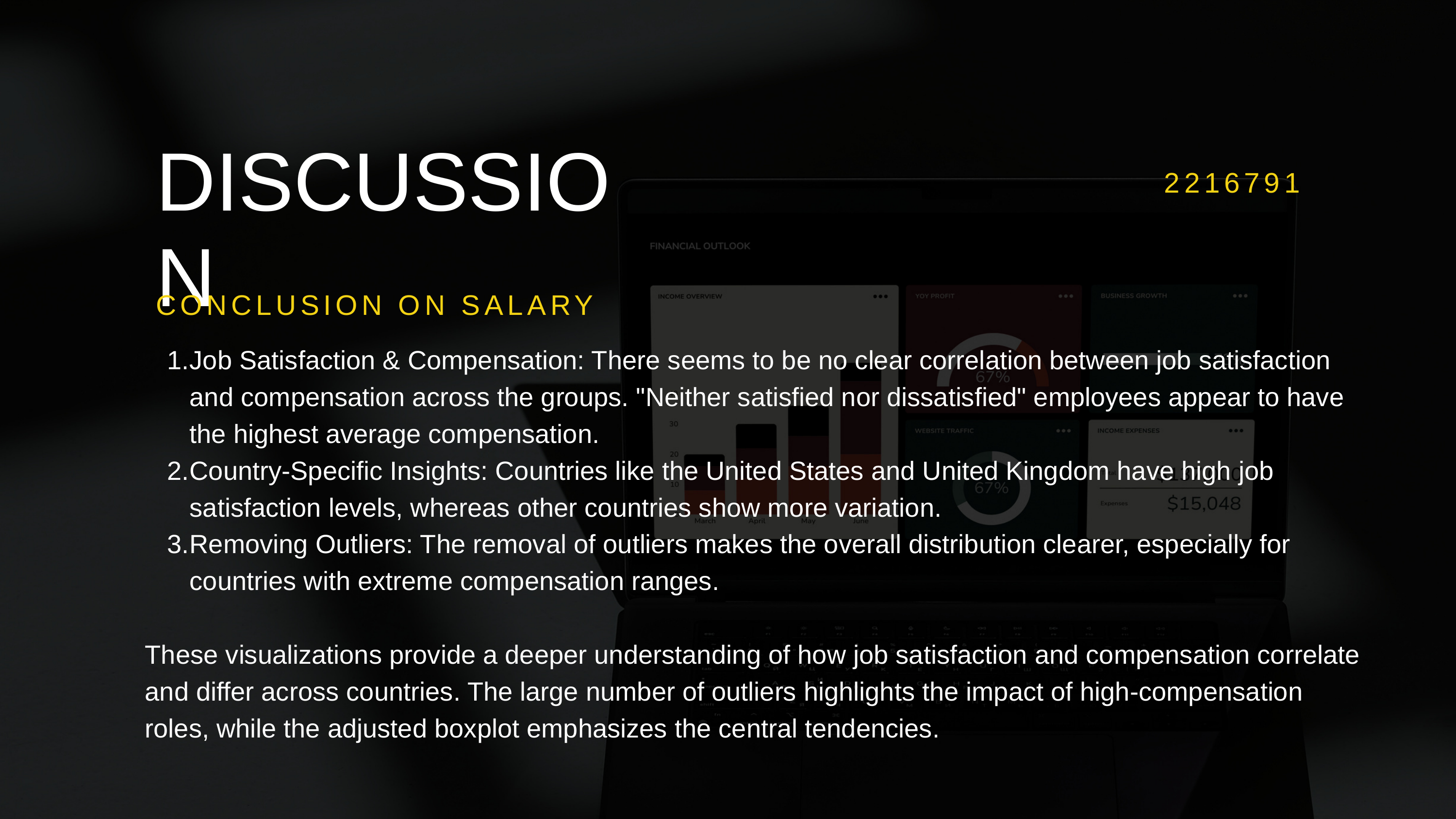

DISCUSSION
2216791
CONCLUSION ON SALARY
Job Satisfaction & Compensation: There seems to be no clear correlation between job satisfaction and compensation across the groups. "Neither satisfied nor dissatisfied" employees appear to have the highest average compensation.
Country-Specific Insights: Countries like the United States and United Kingdom have high job satisfaction levels, whereas other countries show more variation.
Removing Outliers: The removal of outliers makes the overall distribution clearer, especially for countries with extreme compensation ranges.

These visualizations provide a deeper understanding of how job satisfaction and compensation correlate and differ across countries. The large number of outliers highlights the impact of high-compensation roles, while the adjusted boxplot emphasizes the central tendencies.